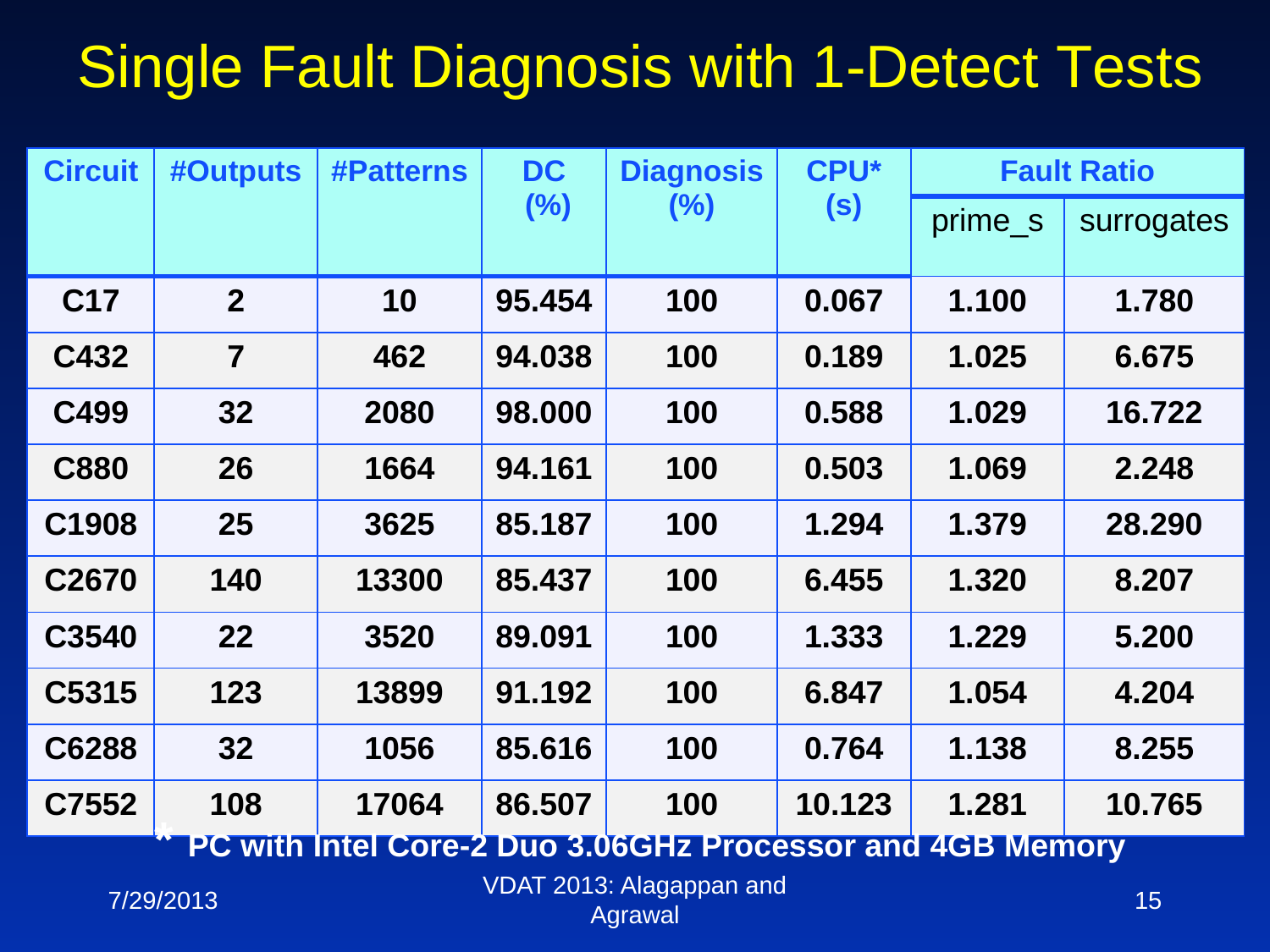

Single Fault Diagnosis with 1-Detect Tests
| Circuit | #Outputs | #Patterns | DC (%) | Diagnosis (%) | CPU\* (s) | Fault Ratio |  |
| --- | --- | --- | --- | --- | --- | --- | --- |
|  |  |  |  |  |  | prime\_s | surrogates |
| C17 | 2 | 10 | 95.454 | 100 | 0.067 | 1.100 | 1.780 |
| C432 | 7 | 462 | 94.038 | 100 | 0.189 | 1.025 | 6.675 |
| C499 | 32 | 2080 | 98.000 | 100 | 0.588 | 1.029 | 16.722 |
| C880 | 26 | 1664 | 94.161 | 100 | 0.503 | 1.069 | 2.248 |
| C1908 | 25 | 3625 | 85.187 | 100 | 1.294 | 1.379 | 28.290 |
| C2670 | 140 | 13300 | 85.437 | 100 | 6.455 | 1.320 | 8.207 |
| C3540 | 22 | 3520 | 89.091 | 100 | 1.333 | 1.229 | 5.200 |
| C5315 | 123 | 13899 | 91.192 | 100 | 6.847 | 1.054 | 4.204 |
| C6288 | 32 | 1056 | 85.616 | 100 | 0.764 | 1.138 | 8.255 |
| C7552 | 108 | 17064 | 86.507 | 100 | 10.123 | 1.281 | 10.765 |
* PC with Intel Core-2 Duo 3.06GHz Processor and 4GB Memory
7/29/2013
VDAT 2013: Alagappan and Agrawal
15